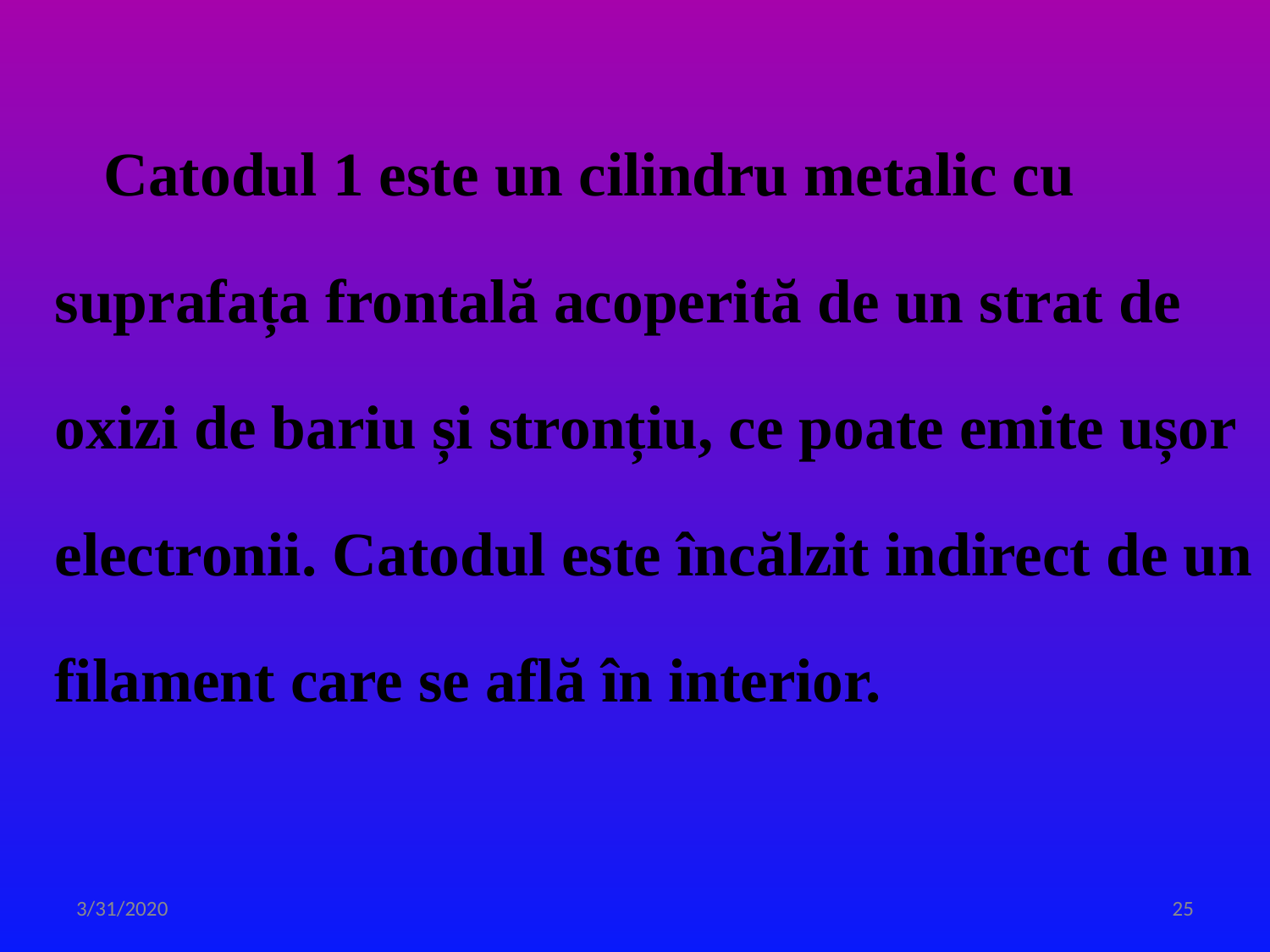

Catodul 1 este un cilindru metalic cu suprafața frontală acoperită de un strat de oxizi de bariu și stronțiu, ce poate emite ușor electronii. Catodul este încălzit indirect de un filament care se află în interior.

#
3/31/2020
25